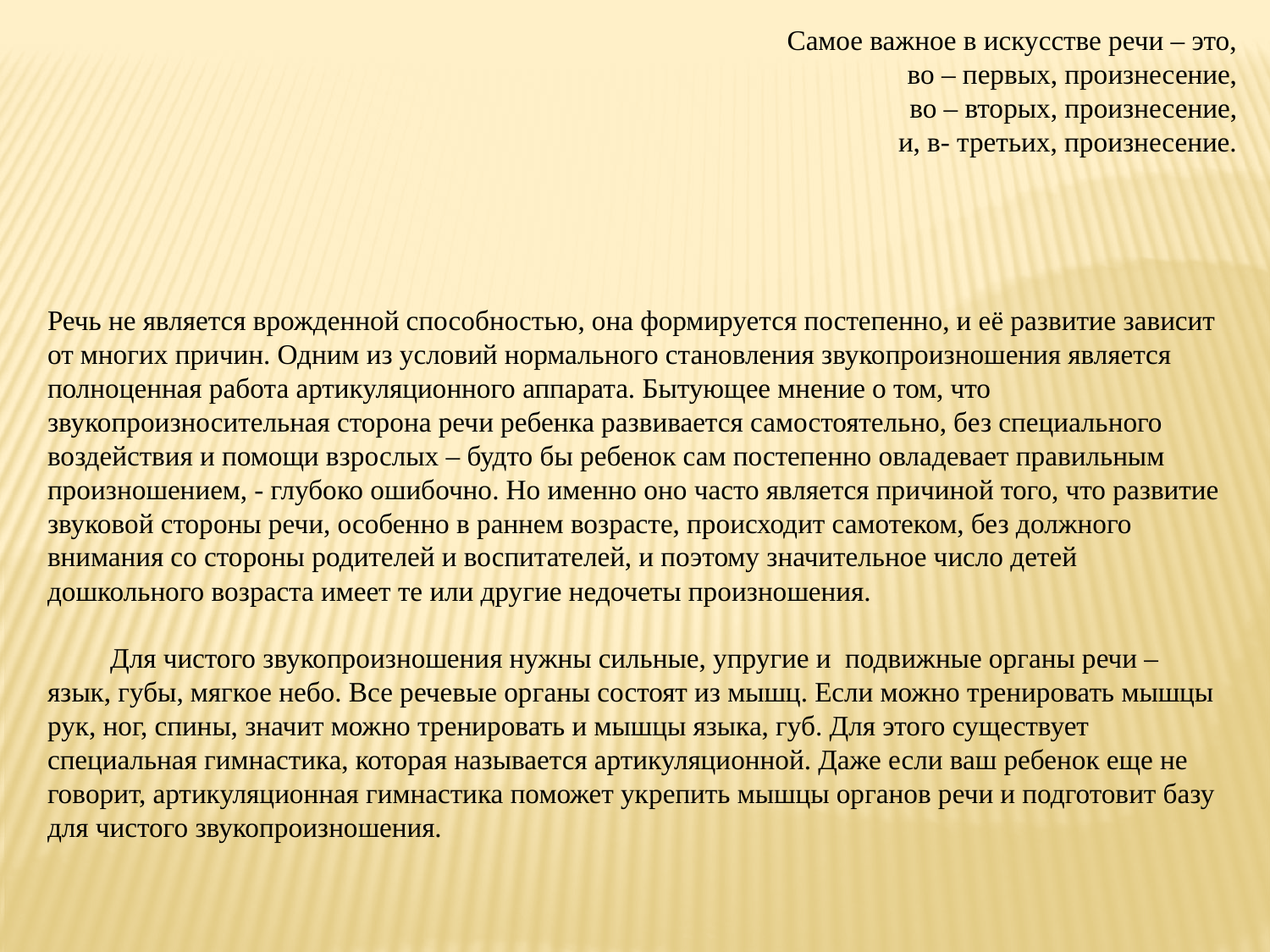

Самое важное в искусстве речи – это,
во – первых, произнесение,
во – вторых, произнесение,
и, в- третьих, произнесение.

Речь не является врожденной способностью, она формируется постепенно, и её развитие зависит от многих причин. Одним из условий нормального становления звукопроизношения является полноценная работа артикуляционного аппарата. Бытующее мнение о том, что звукопроизносительная сторона речи ребенка развивается самостоятельно, без специального воздействия и помощи взрослых – будто бы ребенок сам постепенно овладевает правильным произношением, - глубоко ошибочно. Но именно оно часто является причиной того, что развитие звуковой стороны речи, особенно в раннем возрасте, происходит самотеком, без должного внимания со стороны родителей и воспитателей, и поэтому значительное число детей дошкольного возраста имеет те или другие недочеты произношения.

         Для чистого звукопроизношения нужны сильные, упругие и  подвижные органы речи – язык, губы, мягкое небо. Все речевые органы состоят из мышц. Если можно тренировать мышцы рук, ног, спины, значит можно тренировать и мышцы языка, губ. Для этого существует специальная гимнастика, которая называется артикуляционной. Даже если ваш ребенок еще не говорит, артикуляционная гимнастика поможет укрепить мышцы органов речи и подготовит базу для чистого звукопроизношения.